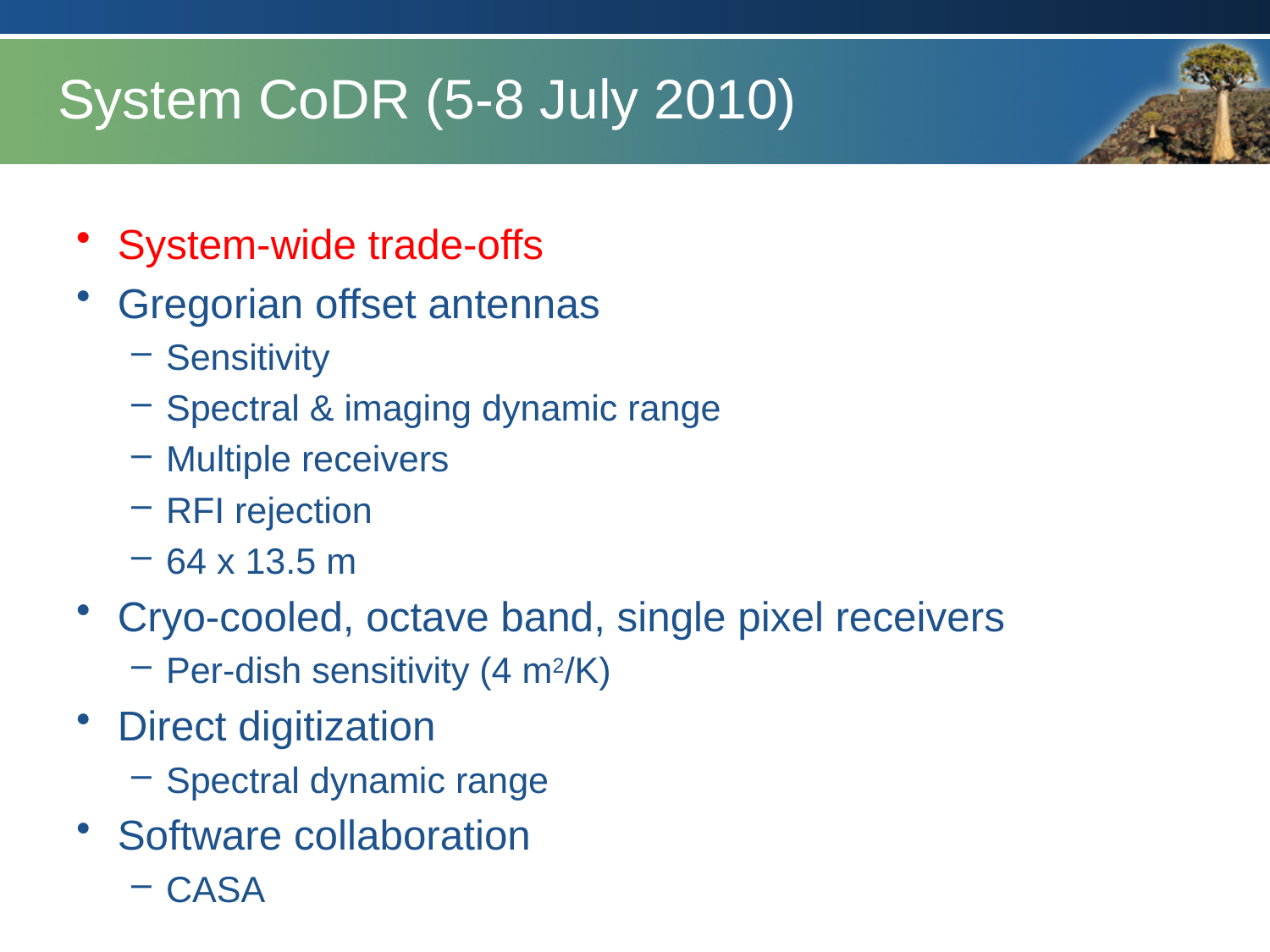

# System CoDR (5-8 July 2010)
System-wide trade-offs
Gregorian offset antennas
Sensitivity
Spectral & imaging dynamic range
Multiple receivers
RFI rejection
64 x 13.5 m
Cryo-cooled, octave band, single pixel receivers
Per-dish sensitivity (4 m2/K)
Direct digitization
Spectral dynamic range
Software collaboration
CASA